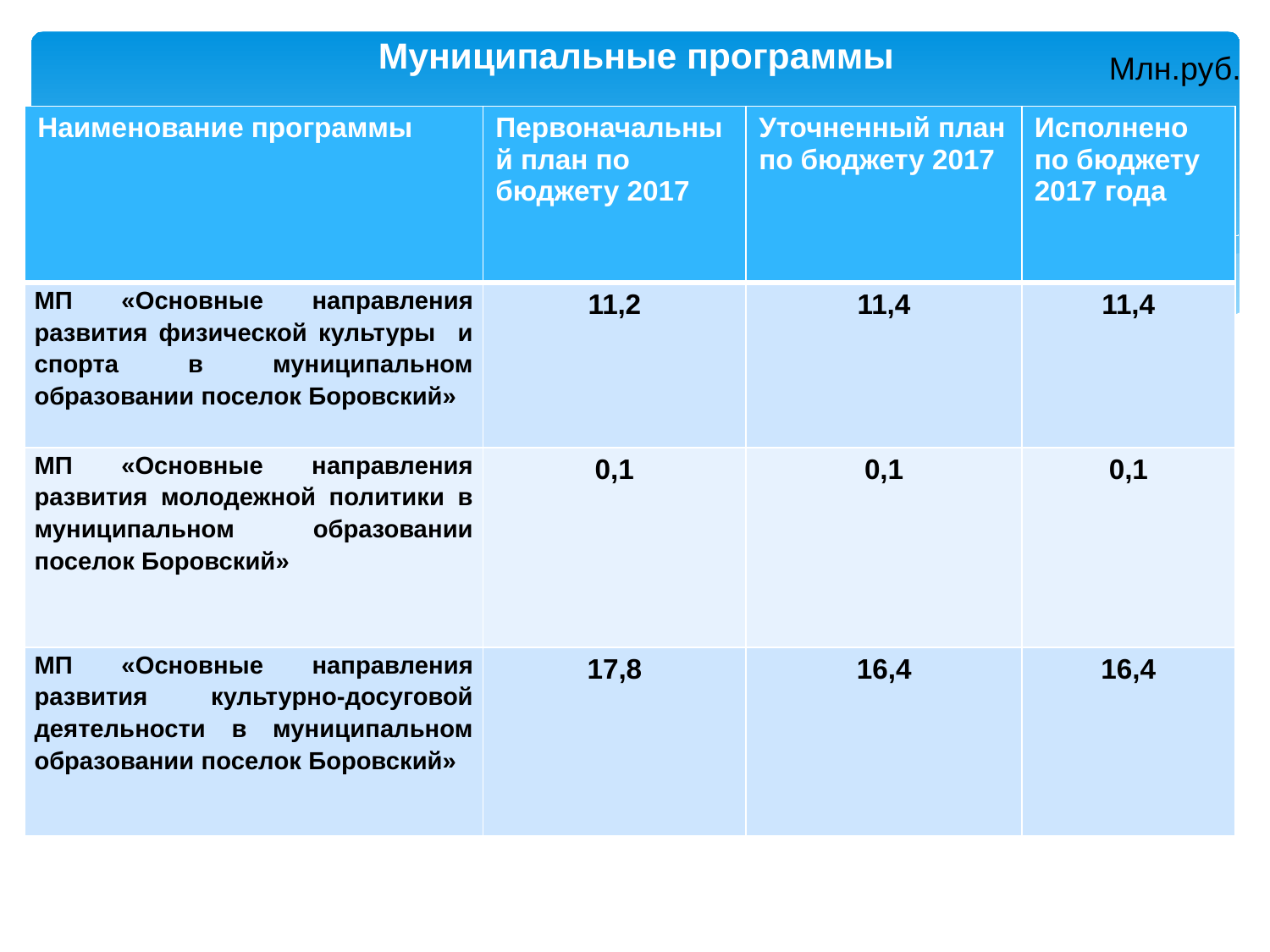

# Муниципальные программы
Млн.руб.
| Наименование программы | Первоначальный план по бюджету 2017 | Уточненный план по бюджету 2017 | Исполнено по бюджету 2017 года |
| --- | --- | --- | --- |
| МП «Основные направления развития физической культуры и спорта в муниципальном образовании поселок Боровский» | 11,2 | 11,4 | 11,4 |
| МП «Основные направления развития молодежной политики в муниципальном образовании поселок Боровский» | 0,1 | 0,1 | 0,1 |
| МП «Основные направления развития культурно-досуговой деятельности в муниципальном образовании поселок Боровский» | 17,8 | 16,4 | 16,4 |